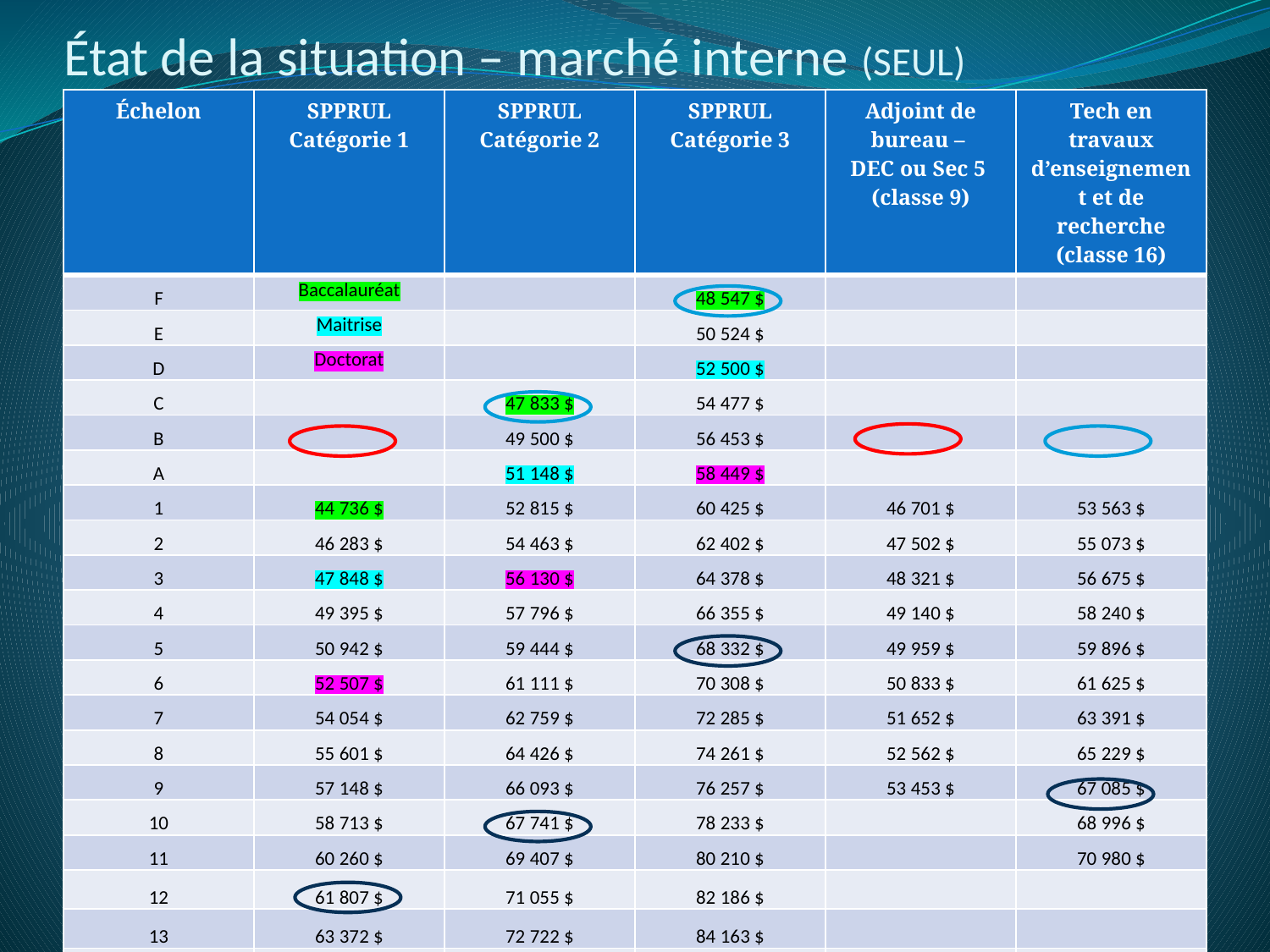

# État de la situation – marché interne (SEUL)
| Échelon | SPPRUL Catégorie 1 | SPPRUL Catégorie 2 | SPPRUL Catégorie 3 | Adjoint de bureau – DEC ou Sec 5 (classe 9) | Tech en travaux d’enseignement et de recherche (classe 16) |
| --- | --- | --- | --- | --- | --- |
| F | Baccalauréat |  | 48 547 $ |  |  |
| E | Maitrise |  | 50 524 $ |  |  |
| D | Doctorat |  | 52 500 $ |  |  |
| C |  | 47 833 $ | 54 477 $ |  |  |
| B |  | 49 500 $ | 56 453 $ |  |  |
| A |  | 51 148 $ | 58 449 $ |  |  |
| 1 | 44 736 $ | 52 815 $ | 60 425 $ | 46 701 $ | 53 563 $ |
| 2 | 46 283 $ | 54 463 $ | 62 402 $ | 47 502 $ | 55 073 $ |
| 3 | 47 848 $ | 56 130 $ | 64 378 $ | 48 321 $ | 56 675 $ |
| 4 | 49 395 $ | 57 796 $ | 66 355 $ | 49 140 $ | 58 240 $ |
| 5 | 50 942 $ | 59 444 $ | 68 332 $ | 49 959 $ | 59 896 $ |
| 6 | 52 507 $ | 61 111 $ | 70 308 $ | 50 833 $ | 61 625 $ |
| 7 | 54 054 $ | 62 759 $ | 72 285 $ | 51 652 $ | 63 391 $ |
| 8 | 55 601 $ | 64 426 $ | 74 261 $ | 52 562 $ | 65 229 $ |
| 9 | 57 148 $ | 66 093 $ | 76 257 $ | 53 453 $ | 67 085 $ |
| 10 | 58 713 $ | 67 741 $ | 78 233 $ |  | 68 996 $ |
| 11 | 60 260 $ | 69 407 $ | 80 210 $ |  | 70 980 $ |
| 12 | 61 807 $ | 71 055 $ | 82 186 $ |  |  |
| 13 | 63 372 $ | 72 722 $ | 84 163 $ |  |  |
| 14 | 64 919 $ | 74 389 $ | 86 140 $ |  |  |

7